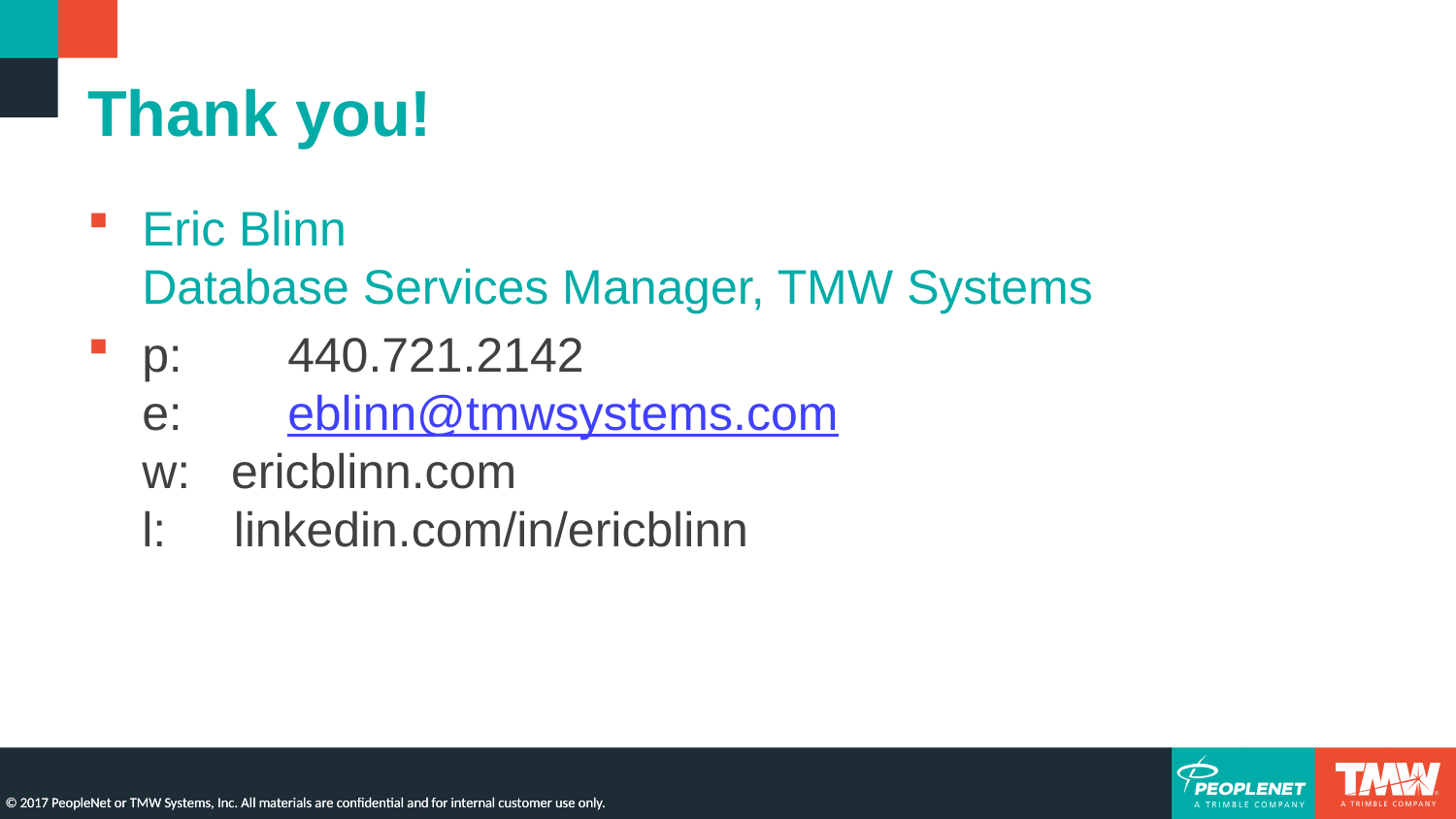

# Thank you!
Eric Blinn
Database Services Manager, TMW Systems
p:	440.721.2142
e:	eblinn@tmwsystems.com
w:   ericblinn.com
l:     linkedin.com/in/ericblinn

M O V I N G   Y O U   F O R W A R D